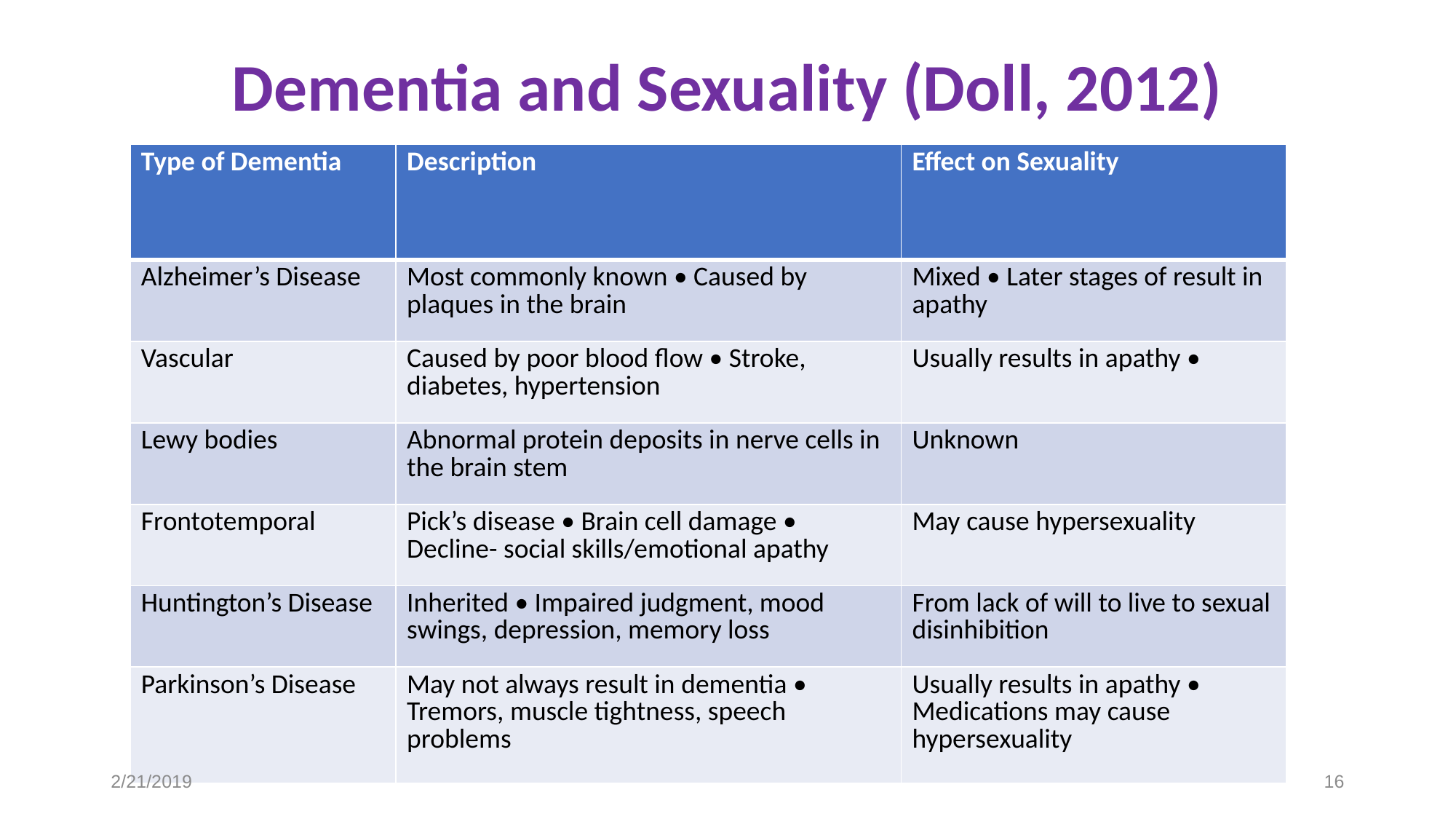

Dementia and Sexuality (Doll, 2012)
| Type of Dementia | Description | Effect on Sexuality |
| --- | --- | --- |
| Alzheimer’s Disease | Most commonly known • Caused by plaques in the brain | Mixed • Later stages of result in apathy |
| Vascular | Caused by poor blood flow • Stroke, diabetes, hypertension | Usually results in apathy • |
| Lewy bodies | Abnormal protein deposits in nerve cells in the brain stem | Unknown |
| Frontotemporal | Pick’s disease • Brain cell damage • Decline- social skills/emotional apathy | May cause hypersexuality |
| Huntington’s Disease | Inherited • Impaired judgment, mood swings, depression, memory loss | From lack of will to live to sexual disinhibition |
| Parkinson’s Disease | May not always result in dementia • Tremors, muscle tightness, speech problems | Usually results in apathy • Medications may cause hypersexuality |
2/21/2019
16